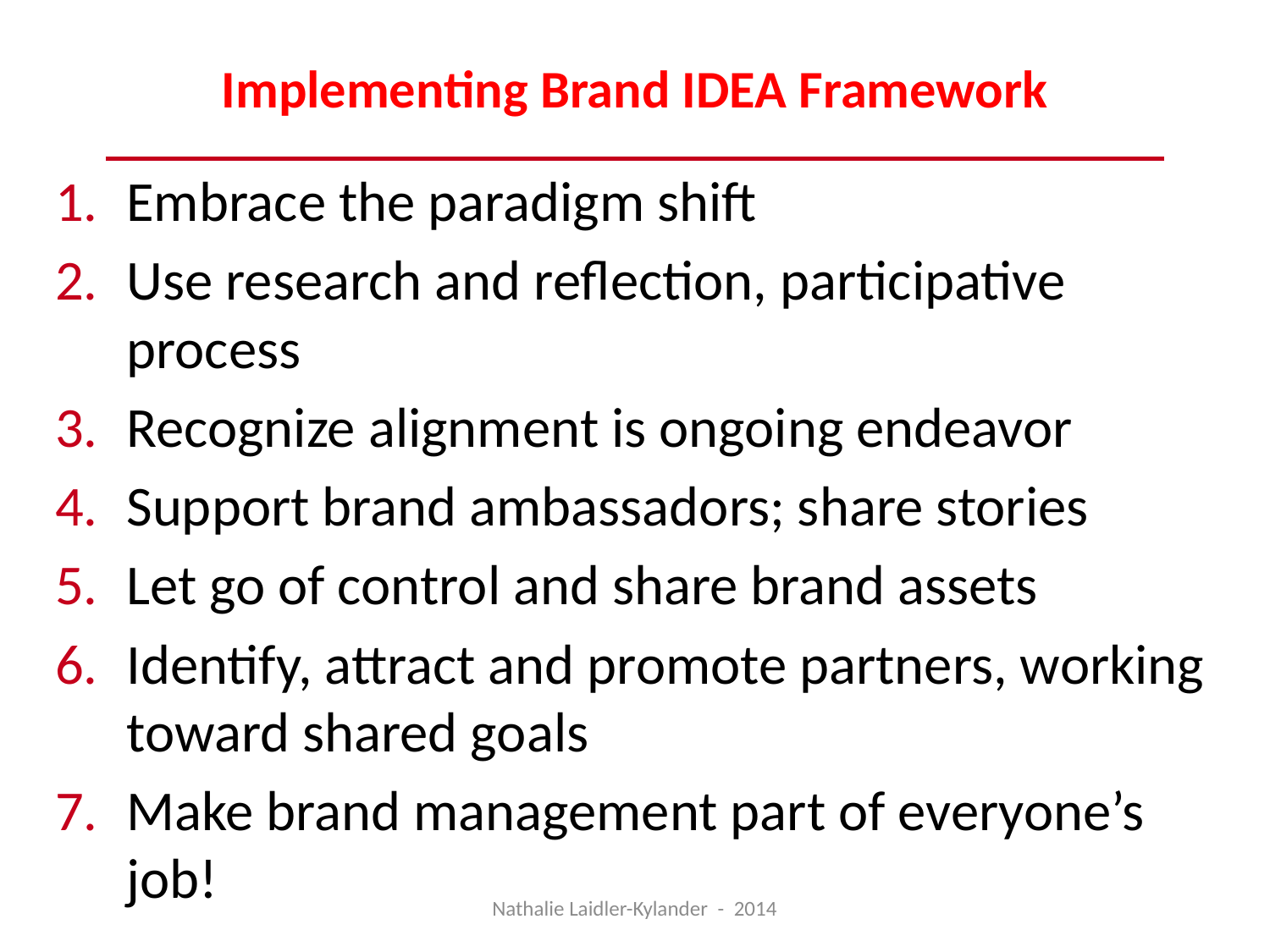

# Implementing Brand IDEA Framework
Embrace the paradigm shift
Use research and reflection, participative process
Recognize alignment is ongoing endeavor
Support brand ambassadors; share stories
Let go of control and share brand assets
Identify, attract and promote partners, working toward shared goals
Make brand management part of everyone’s job!
Nathalie Laidler-Kylander  -  2014